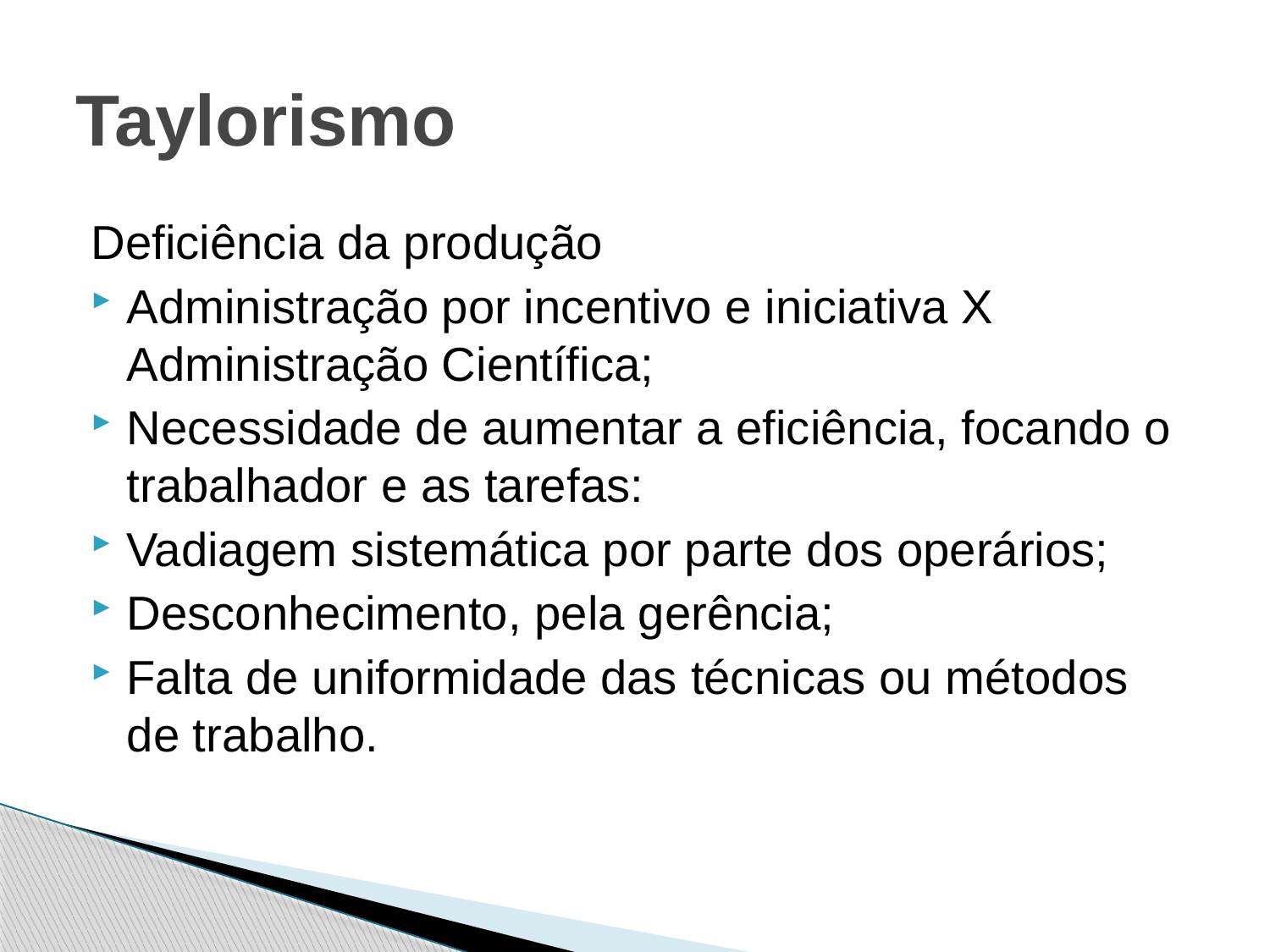

# Taylorismo
Deficiência da produção
Administração por incentivo e iniciativa X Administração Científica;
Necessidade de aumentar a eficiência, focando o trabalhador e as tarefas:
Vadiagem sistemática por parte dos operários;
Desconhecimento, pela gerência;
Falta de uniformidade das técnicas ou métodos de trabalho.